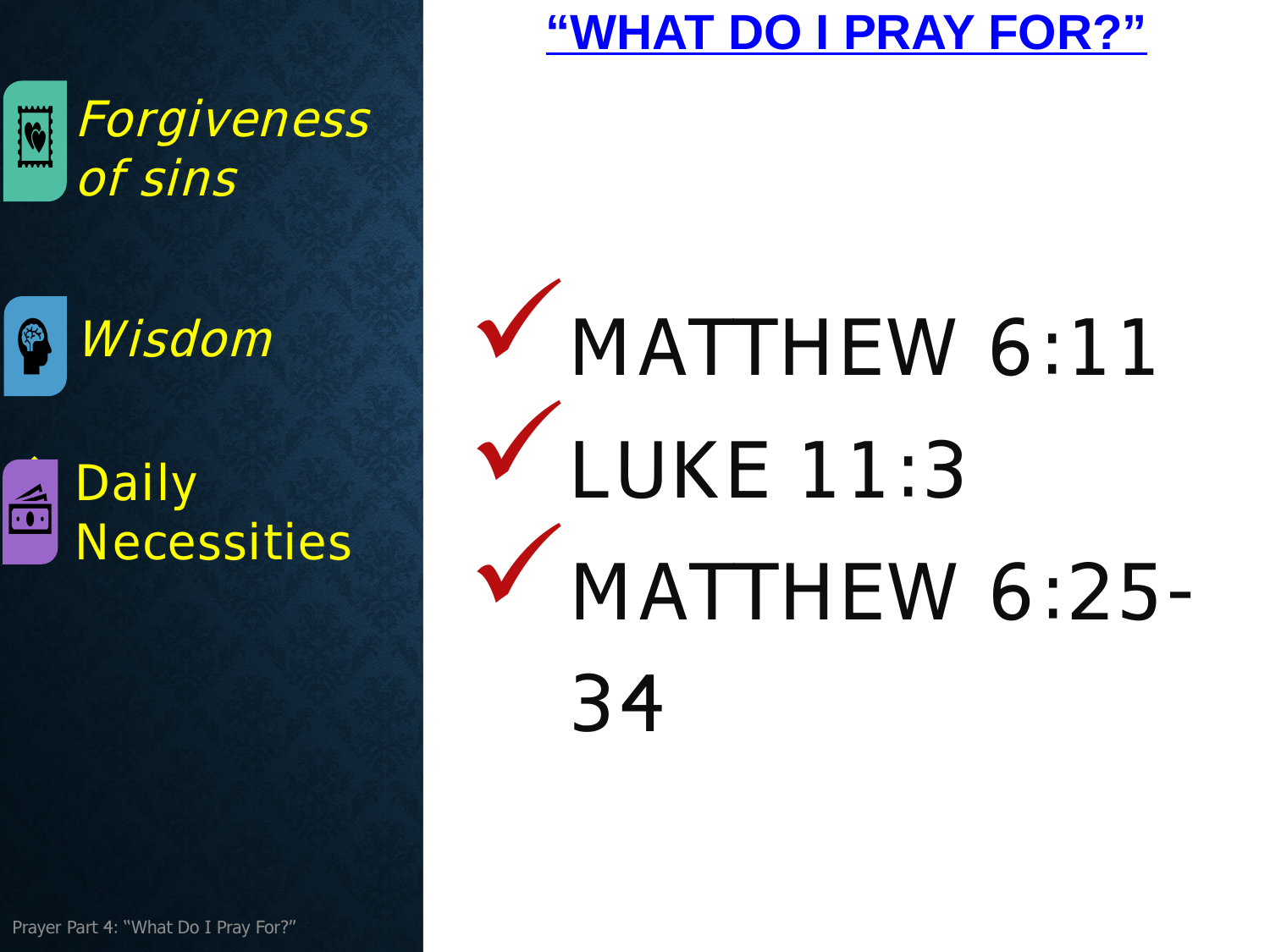

# “What Do I Pray For?”
Matthew 6:11
Luke 11:3
Matthew 6:25-34

Forgiveness of sins

Wisdom

Daily Necessities

Prayer Part 4: “What Do I Pray For?”